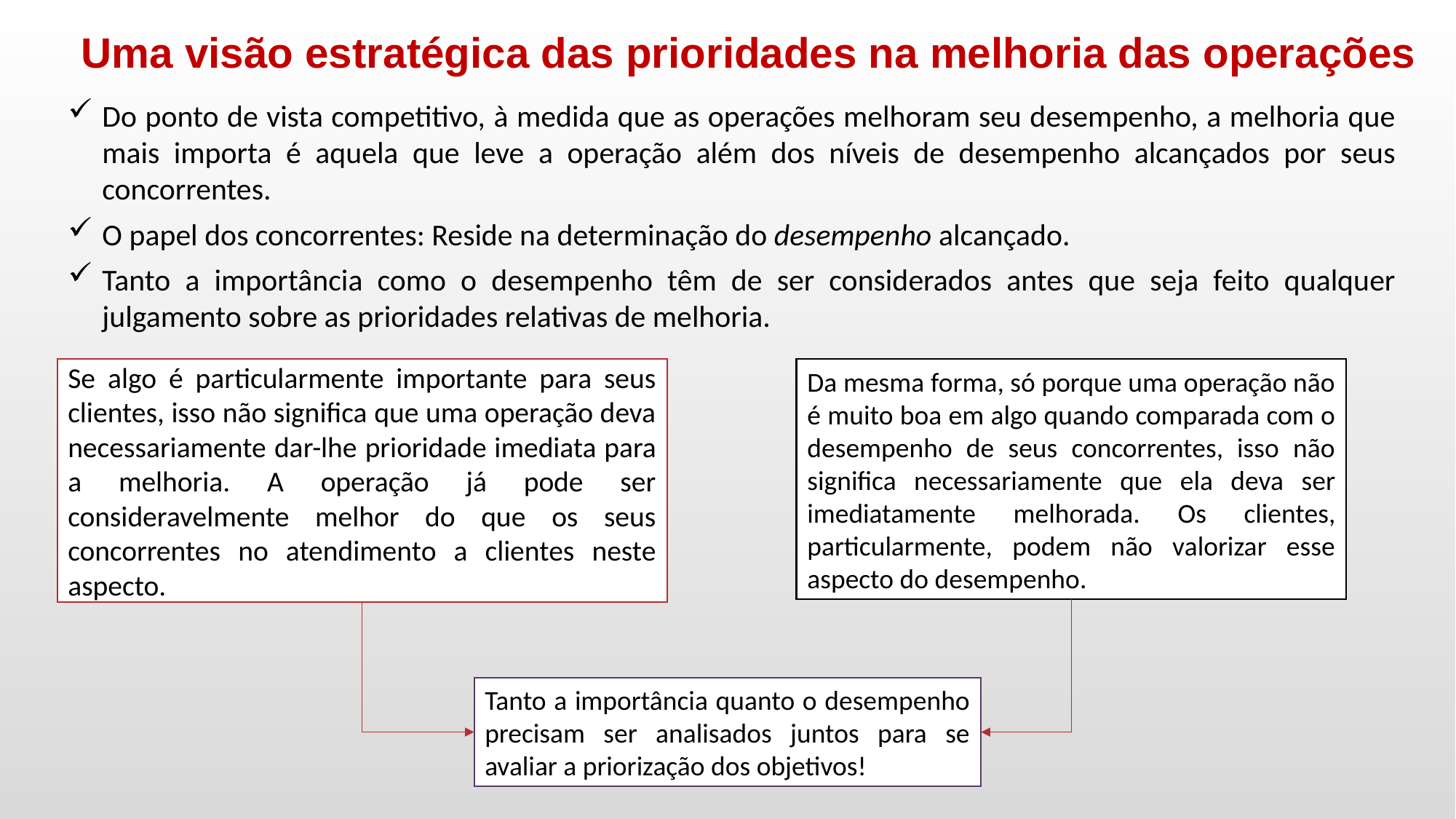

Uma visão estratégica das prioridades na melhoria das operações
Do ponto de vista competitivo, à medida que as operações melhoram seu desempenho, a melhoria que mais importa é aquela que leve a operação além dos níveis de desempenho alcançados por seus concorrentes.
O papel dos concorrentes: Reside na determinação do desempenho alcançado.
Tanto a importância como o desempenho têm de ser considerados antes que seja feito qualquer julgamento sobre as prioridades relativas de melhoria.
Da mesma forma, só porque uma operação não é muito boa em algo quando comparada com o desempenho de seus concorrentes, isso não significa necessariamente que ela deva ser imediatamente melhorada. Os clientes, particularmente, podem não valorizar esse aspecto do desempenho.
Se algo é particularmente importante para seus clientes, isso não significa que uma operação deva necessariamente dar-lhe prioridade imediata para a melhoria. A operação já pode ser consideravelmente melhor do que os seus concorrentes no atendimento a clientes neste aspecto.
Tanto a importância quanto o desempenho precisam ser analisados juntos para se avaliar a priorização dos objetivos!